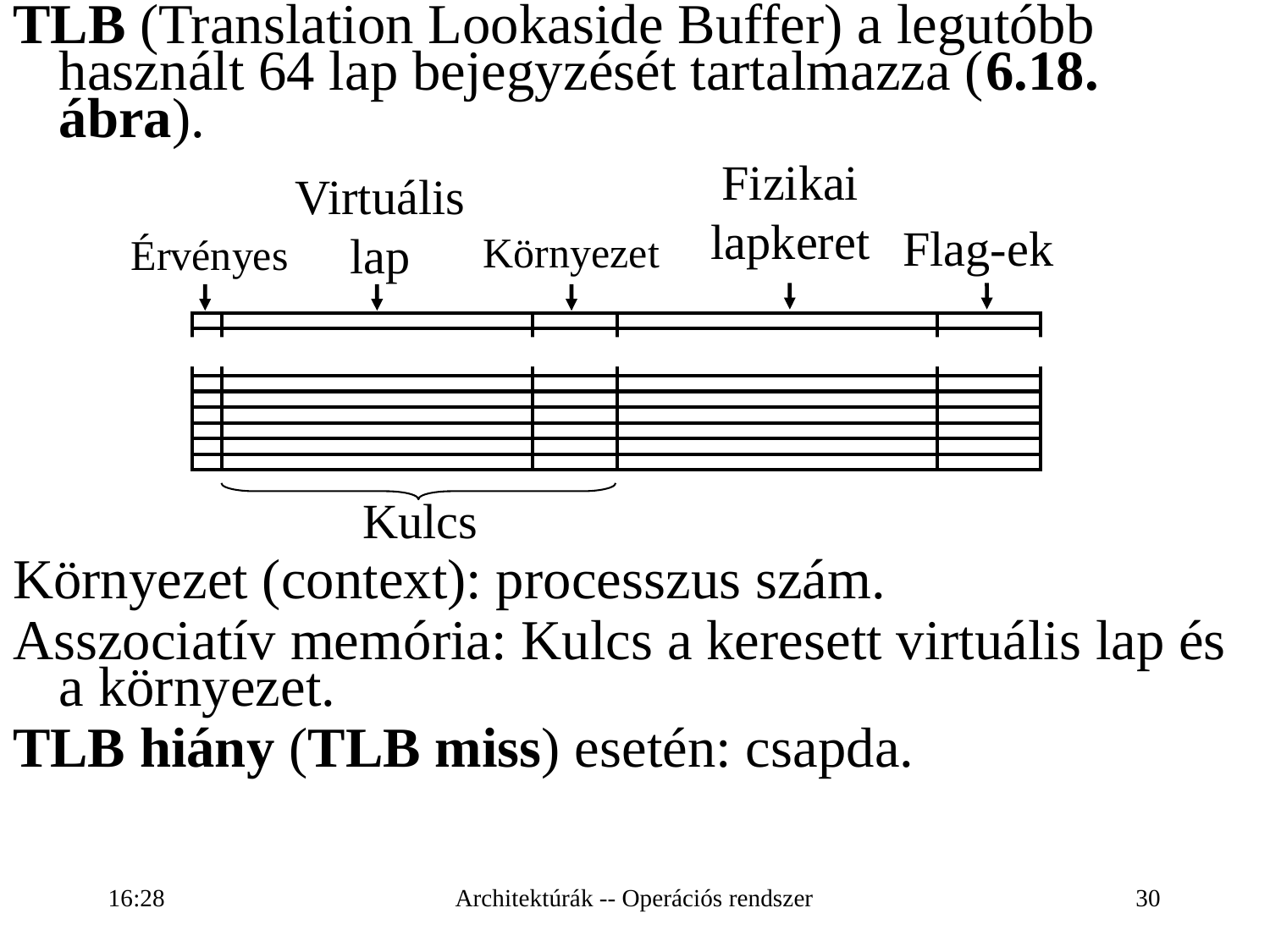

TLB (Translation Lookaside Buffer) a legutóbb használt 64 lap bejegyzését tartalmazza (6.18. ábra).
Fizikai lapkeret
Virtuális lap
Flag-ek
Környezet
Érvényes

|  |  |  |  |  |
| --- | --- | --- | --- | --- |
|  |  |  |  |  |
|  |  |  |  |  |
|  |  |  |  |  |
|  |  |  |  |  |
|  |  |  |  |  |
|  |  |  |  |  |
|  |  |  |  |  |
|  |  |  |  |  |
|  |  |  |  |  |
Kulcs
Környezet (context): processzus szám.
Asszociatív memória: Kulcs a keresett virtuális lap és a környezet.
TLB hiány (TLB miss) esetén: csapda.
16:28
Architektúrák -- Operációs rendszer
30